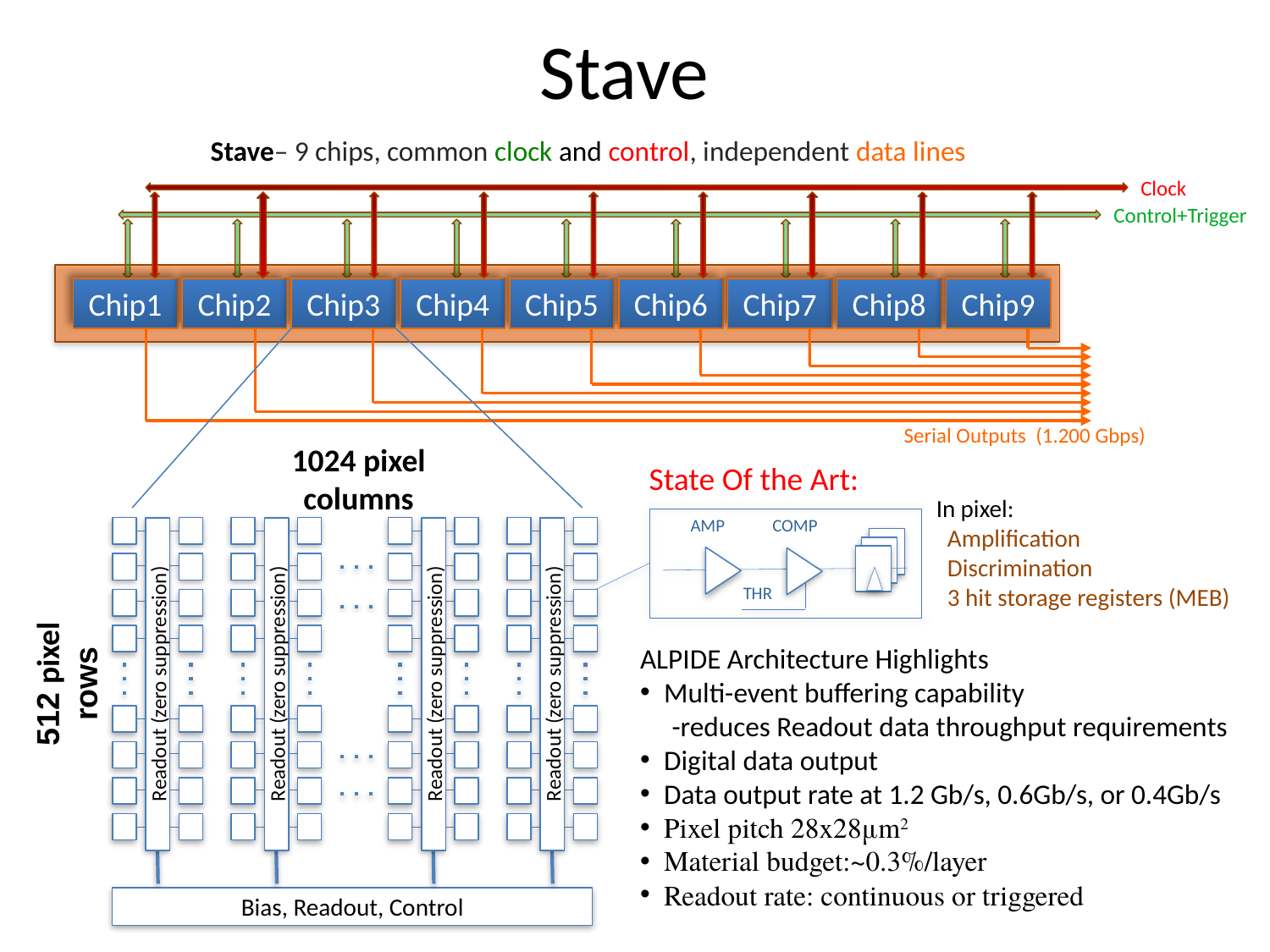

# Stave

Stave– 9 chips, common clock and control, independent data lines
Clock

Control+Trigger

Chip1
Chip2
Chip3
Chip4
Chip5
Chip6
Chip7
Chip8
Chip9
Serial Outputs  (1.200 Gbps)
1024 pixel columns
State Of the Art:
In pixel:
  Amplification
  Discrimination
  3 hit storage registers (MEB)
AMP
COMP

THR

Readout (zero suppression)

Readout (zero suppression)

Readout (zero suppression)

Readout (zero suppression)

Bias, Readout, Control
ALPIDE Architecture Highlights
Multi-event buffering capability
     -reduces Readout data throughput requirements
Digital data output
Data output rate at 1.2 Gb/s, 0.6Gb/s, or 0.4Gb/s
Pixel pitch 28x28μm2
Material budget:~0.3%/layer
Readout rate: continuous or triggered
512 pixel rows
7